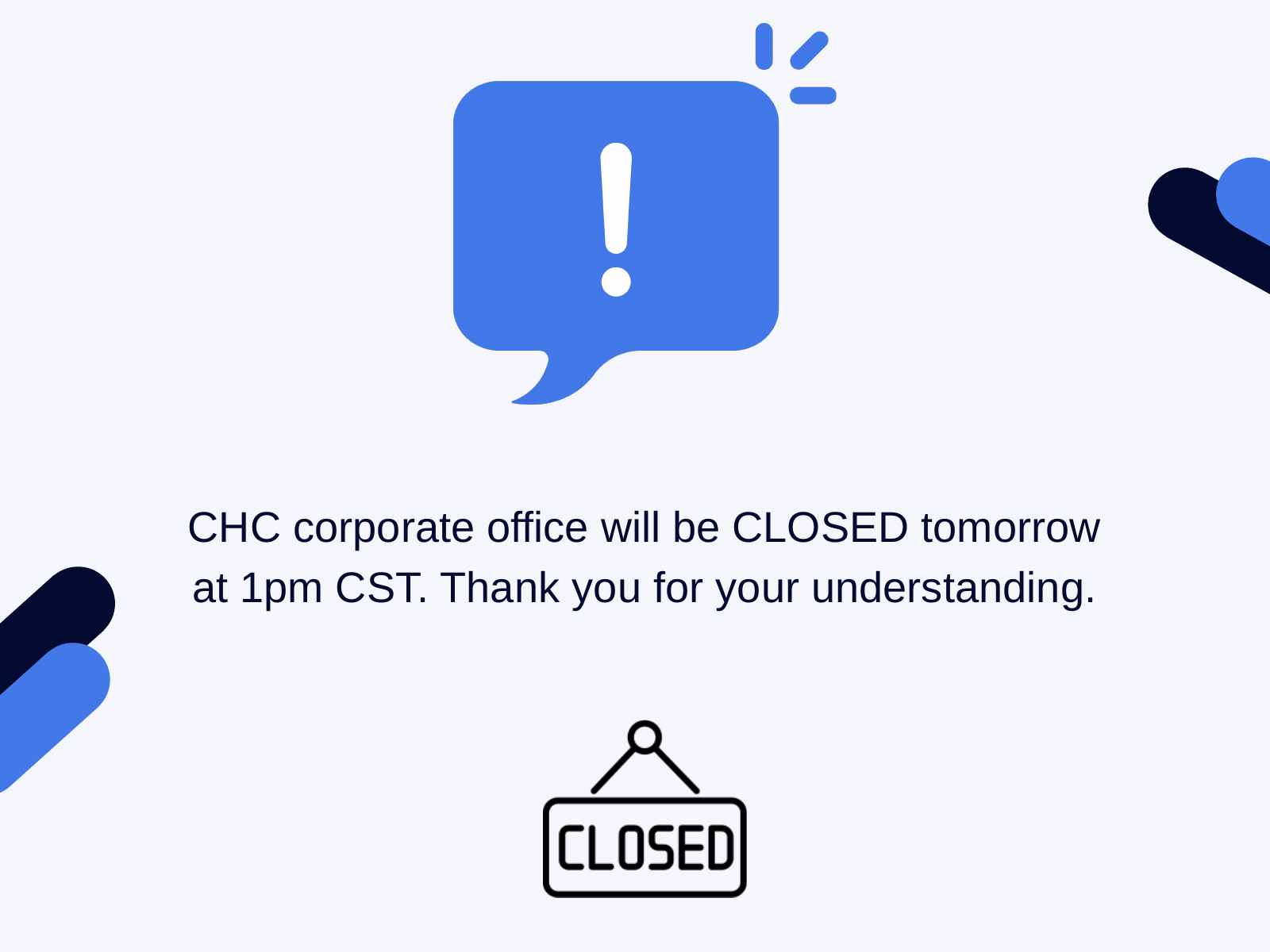

CHC corporate office will be CLOSED tomorrow at 1pm CST. Thank you for your understanding.